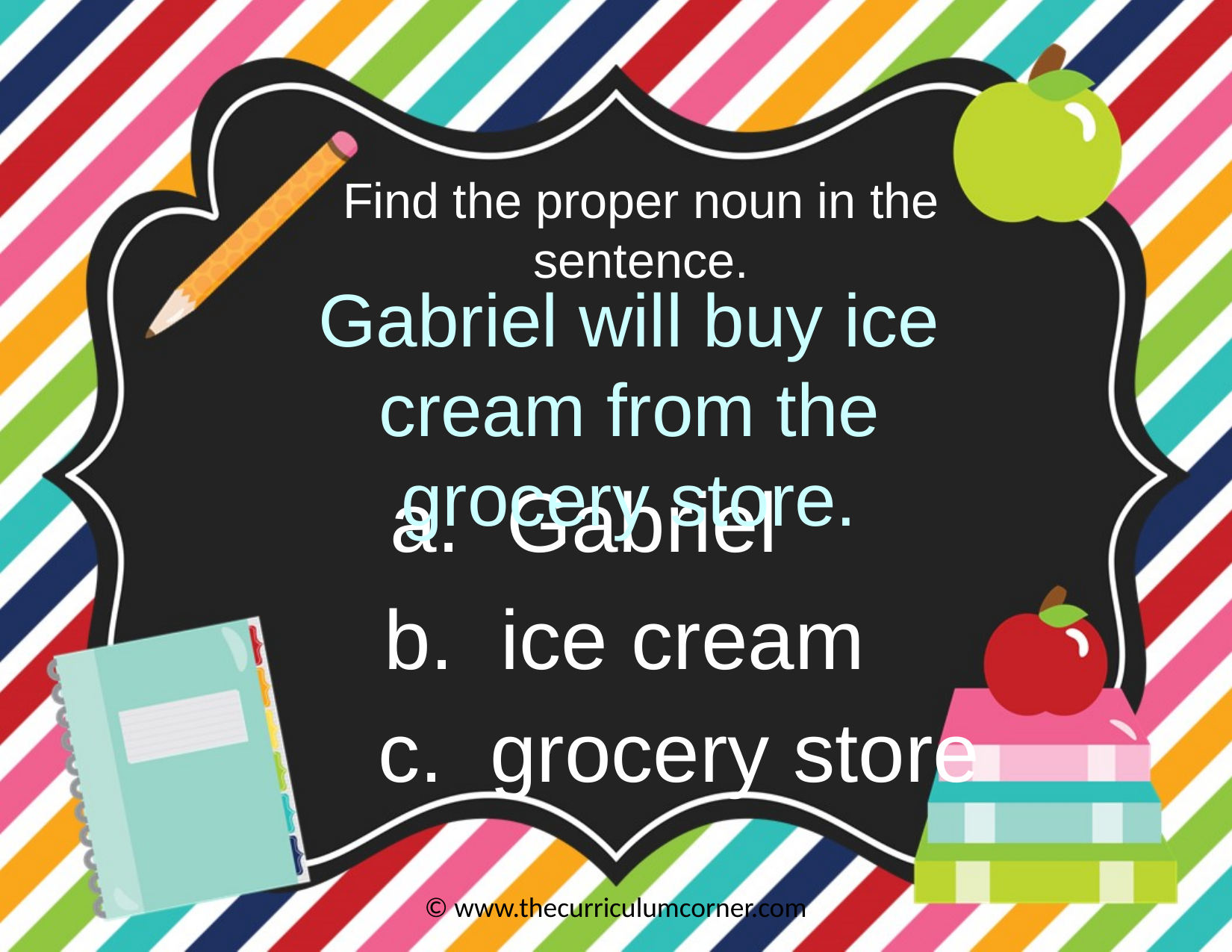

Find the proper noun in the sentence.
Gabriel will buy ice cream from the grocery store.
a.  Gabriel
b.  ice cream
c.  grocery store
© www.thecurriculumcorner.com